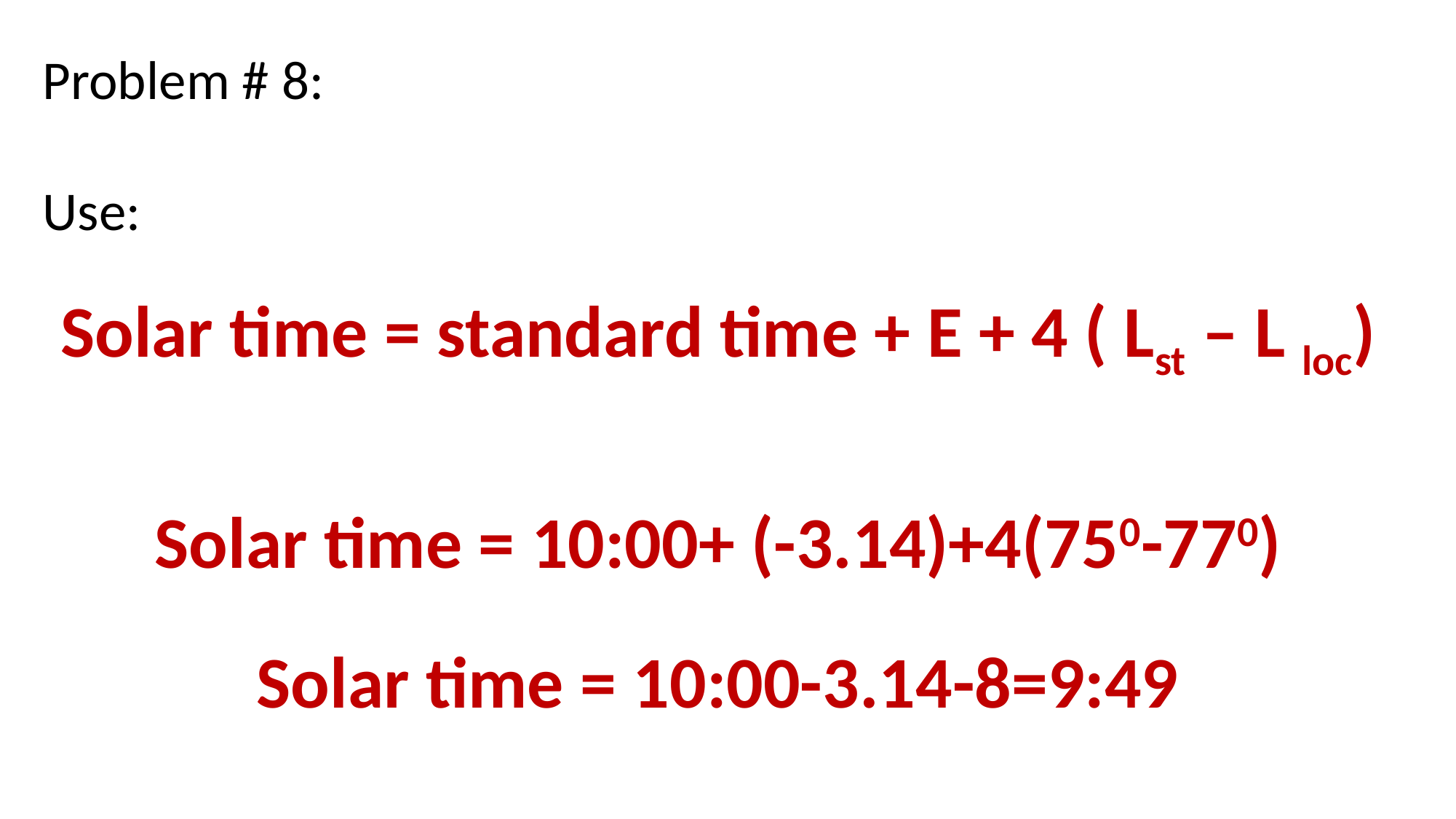

Problem # 8:

Use:
Solar time = standard time + E + 4 ( Lst – L loc)

Solar time = 10:00+ (-3.14)+4(750-770)

Solar time = 10:00-3.14-8=9:49